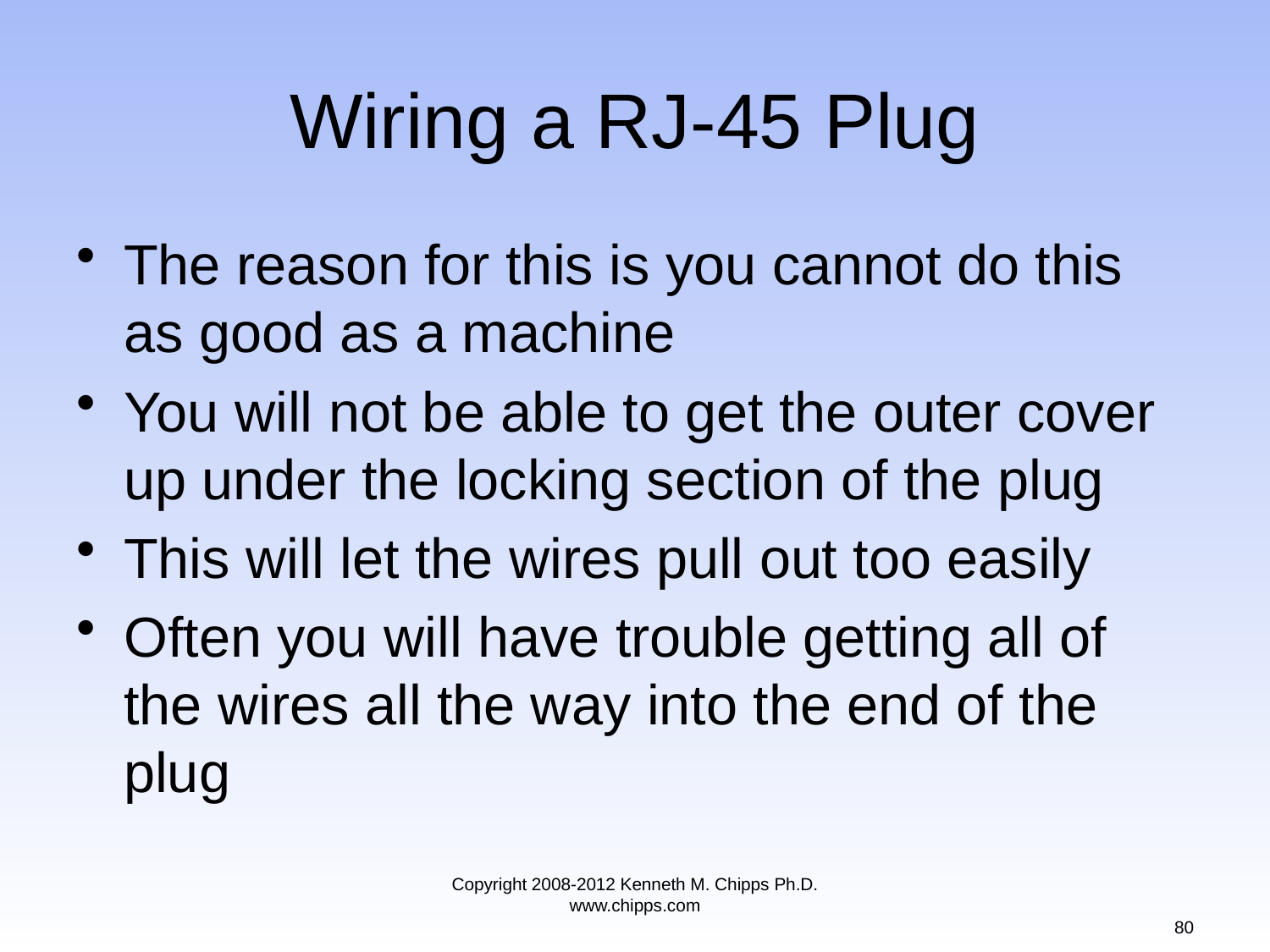

# Wiring a RJ-45 Plug
The reason for this is you cannot do this as good as a machine
You will not be able to get the outer cover up under the locking section of the plug
This will let the wires pull out too easily
Often you will have trouble getting all of the wires all the way into the end of the plug
Copyright 2008-2012 Kenneth M. Chipps Ph.D. www.chipps.com

80